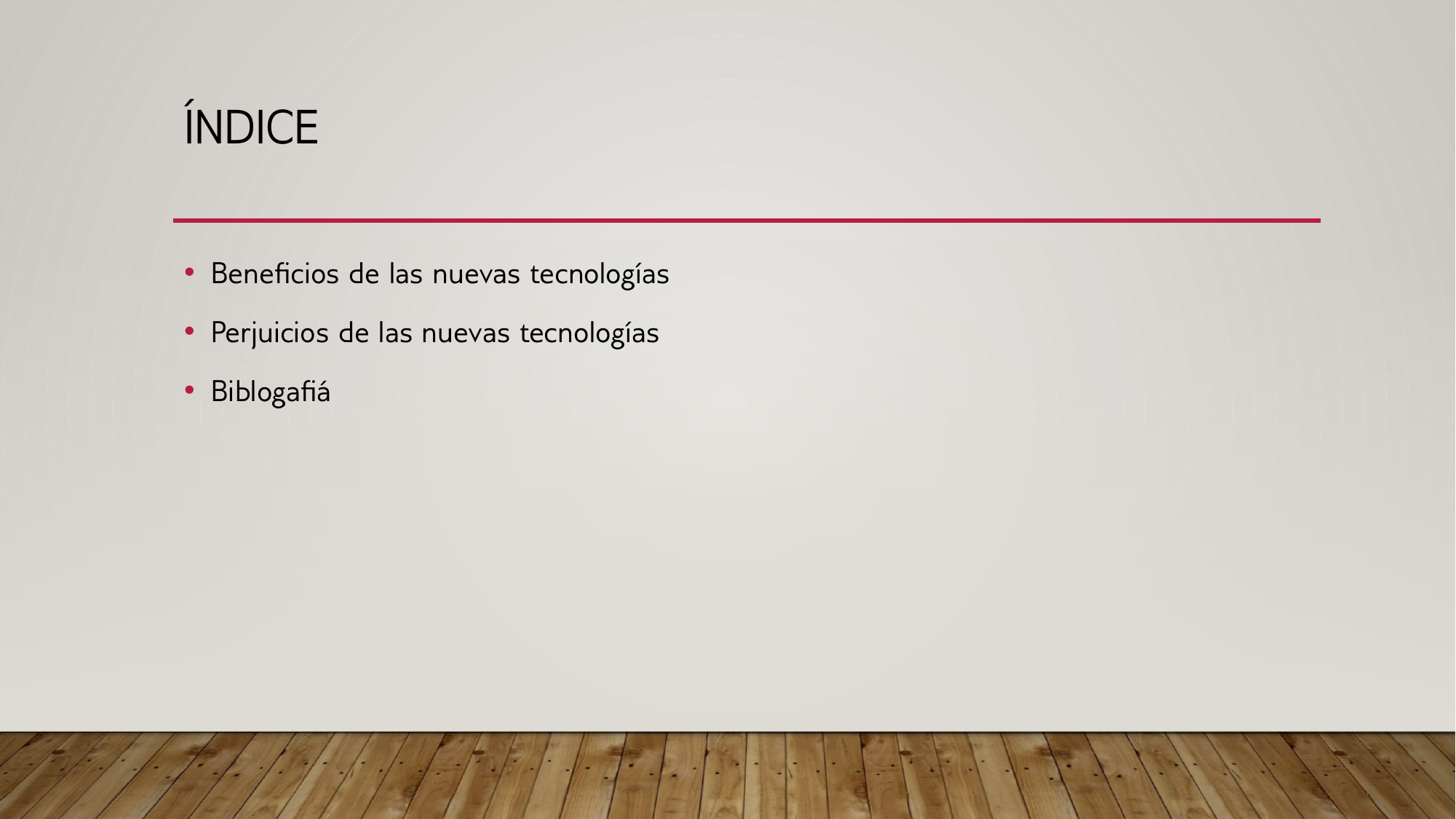

# Índice
Beneficios de las nuevas tecnologías
Perjuicios de las nuevas tecnologías
Biblogafiá